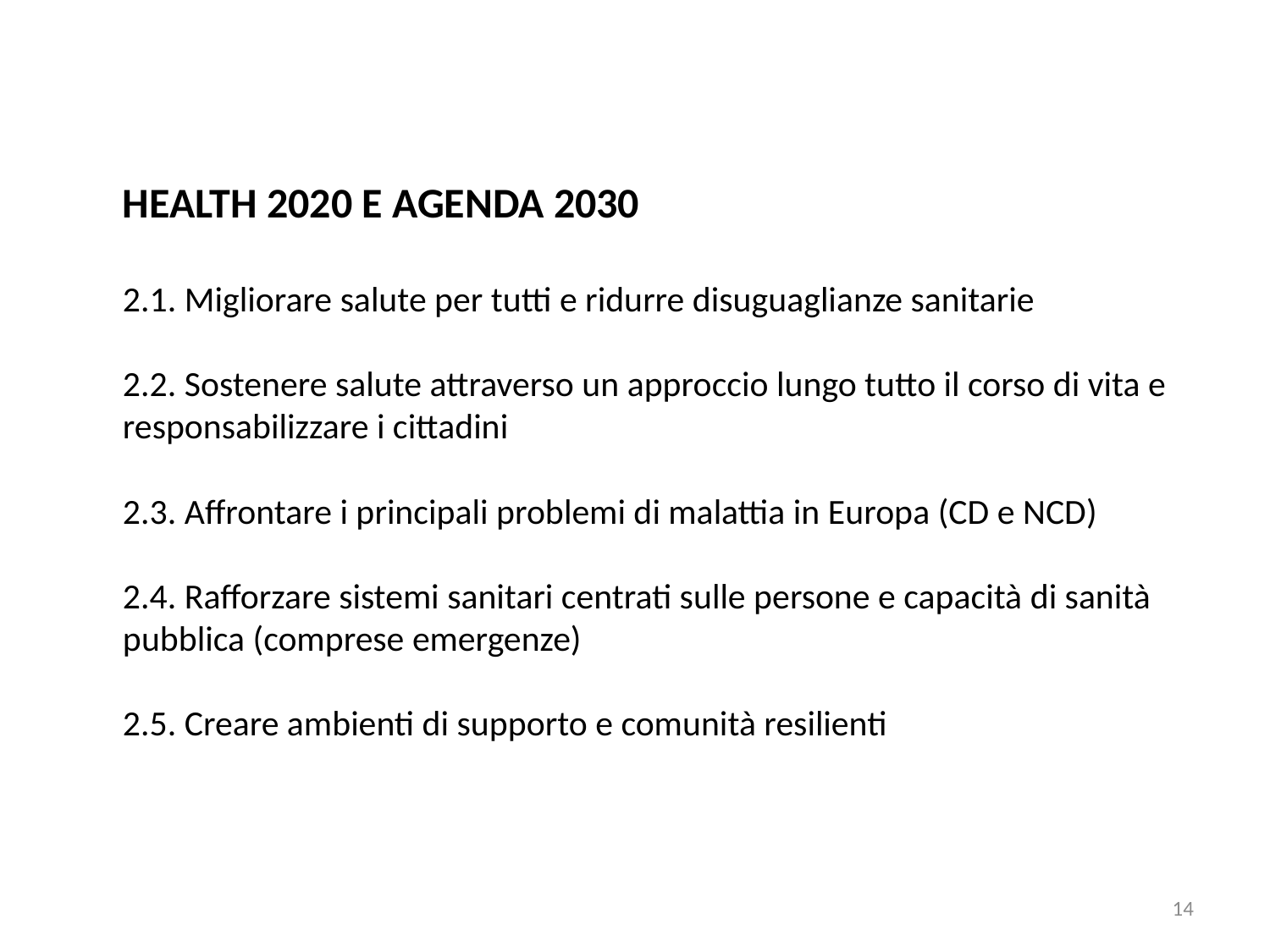

HEALTH 2020 E AGENDA 2030

2.1. Migliorare salute per tutti e ridurre disuguaglianze sanitarie

2.2. Sostenere salute attraverso un approccio lungo tutto il corso di vita e responsabilizzare i cittadini

2.3. Affrontare i principali problemi di malattia in Europa (CD e NCD)

2.4. Rafforzare sistemi sanitari centrati sulle persone e capacità di sanità pubblica (comprese emergenze)

2.5. Creare ambienti di supporto e comunità resilienti

14